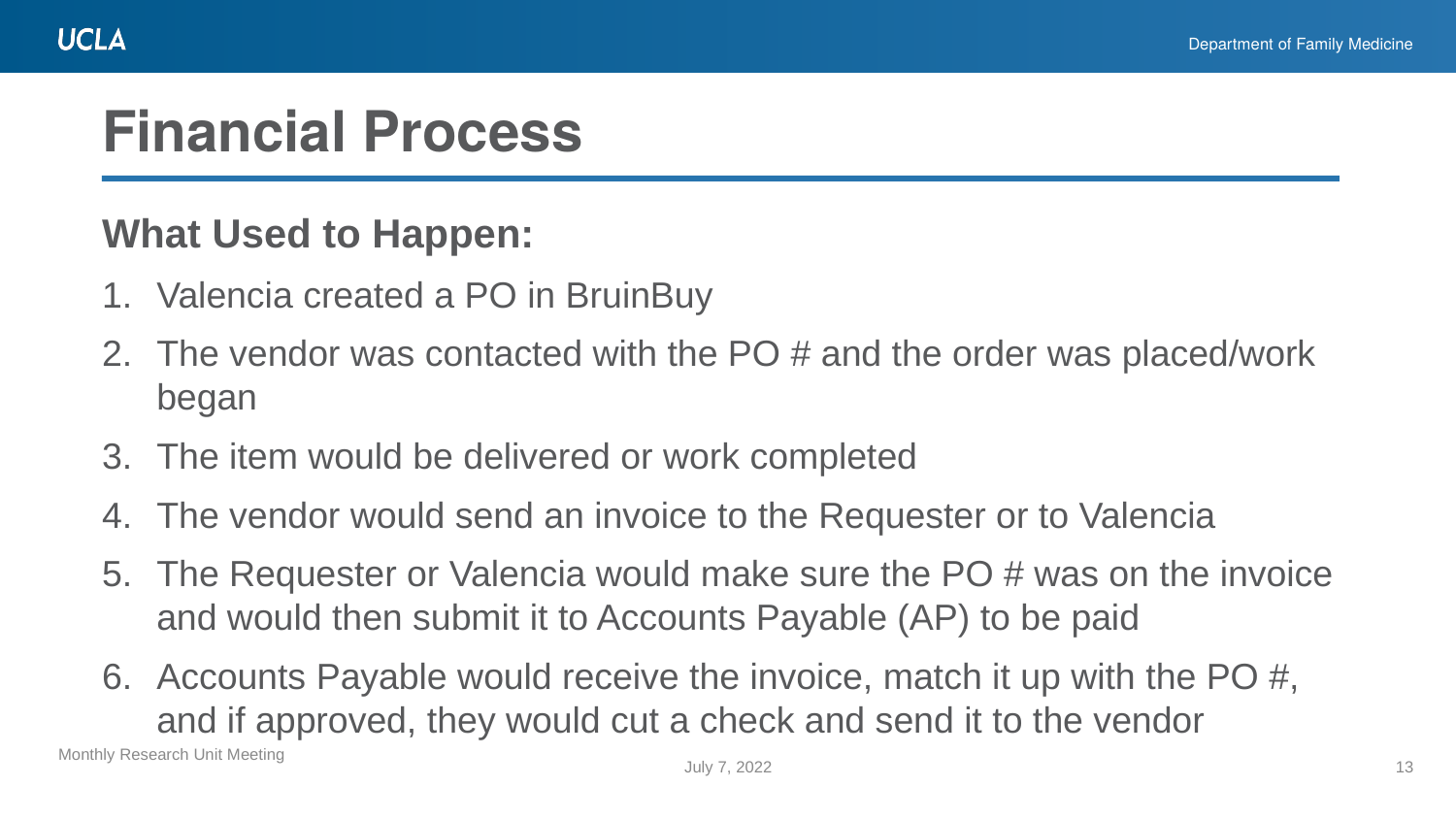

# Financial Process
What Used to Happen:
Valencia created a PO in BruinBuy
The vendor was contacted with the PO # and the order was placed/work began
The item would be delivered or work completed
The vendor would send an invoice to the Requester or to Valencia
The Requester or Valencia would make sure the PO # was on the invoice and would then submit it to Accounts Payable (AP) to be paid
Accounts Payable would receive the invoice, match it up with the PO #, and if approved, they would cut a check and send it to the vendor
July 7, 2022
13